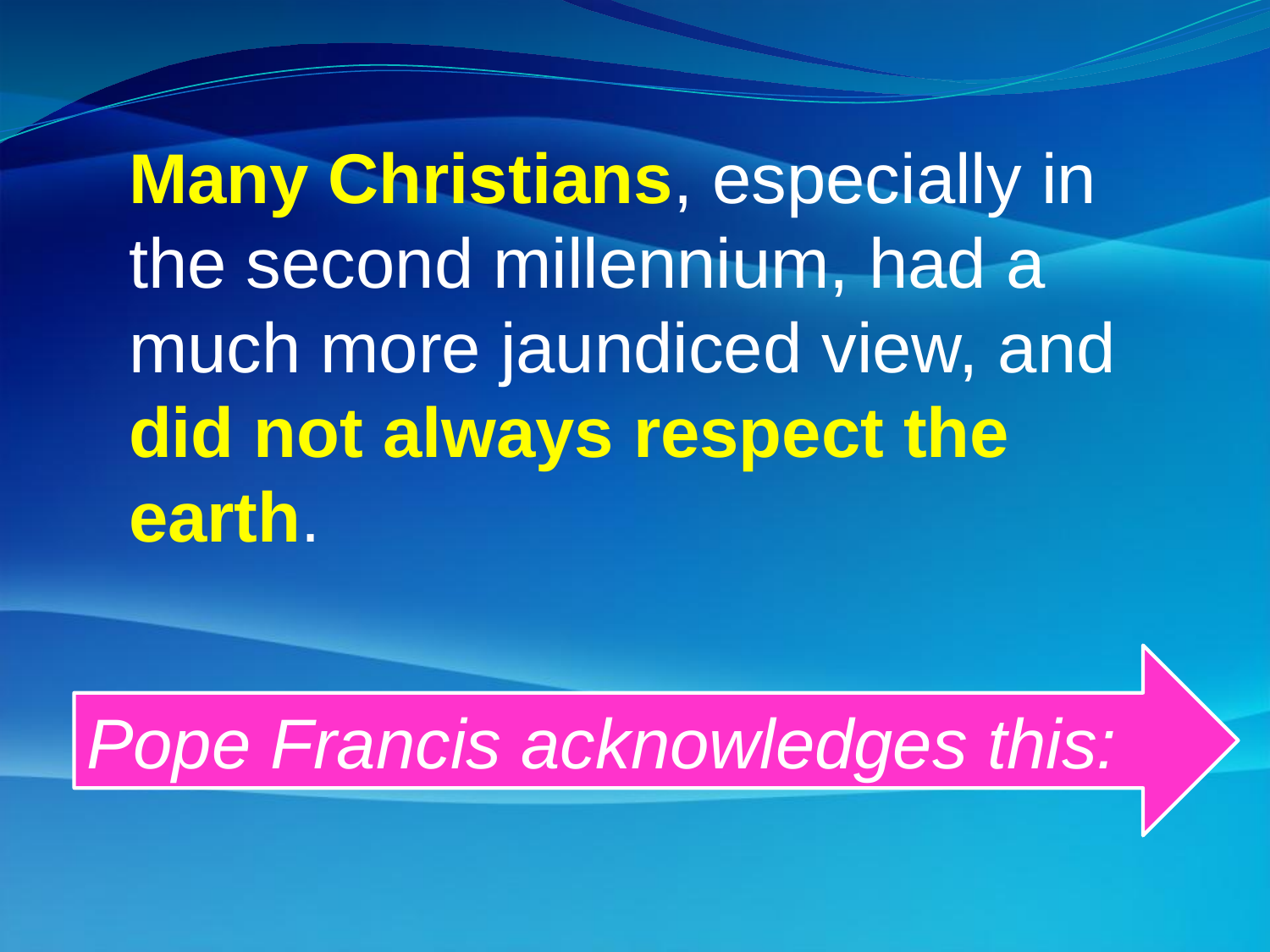

Many Christians, especially in the second millennium, had a much more jaundiced view, and did not always respect the earth.
Pope Francis acknowledges this: